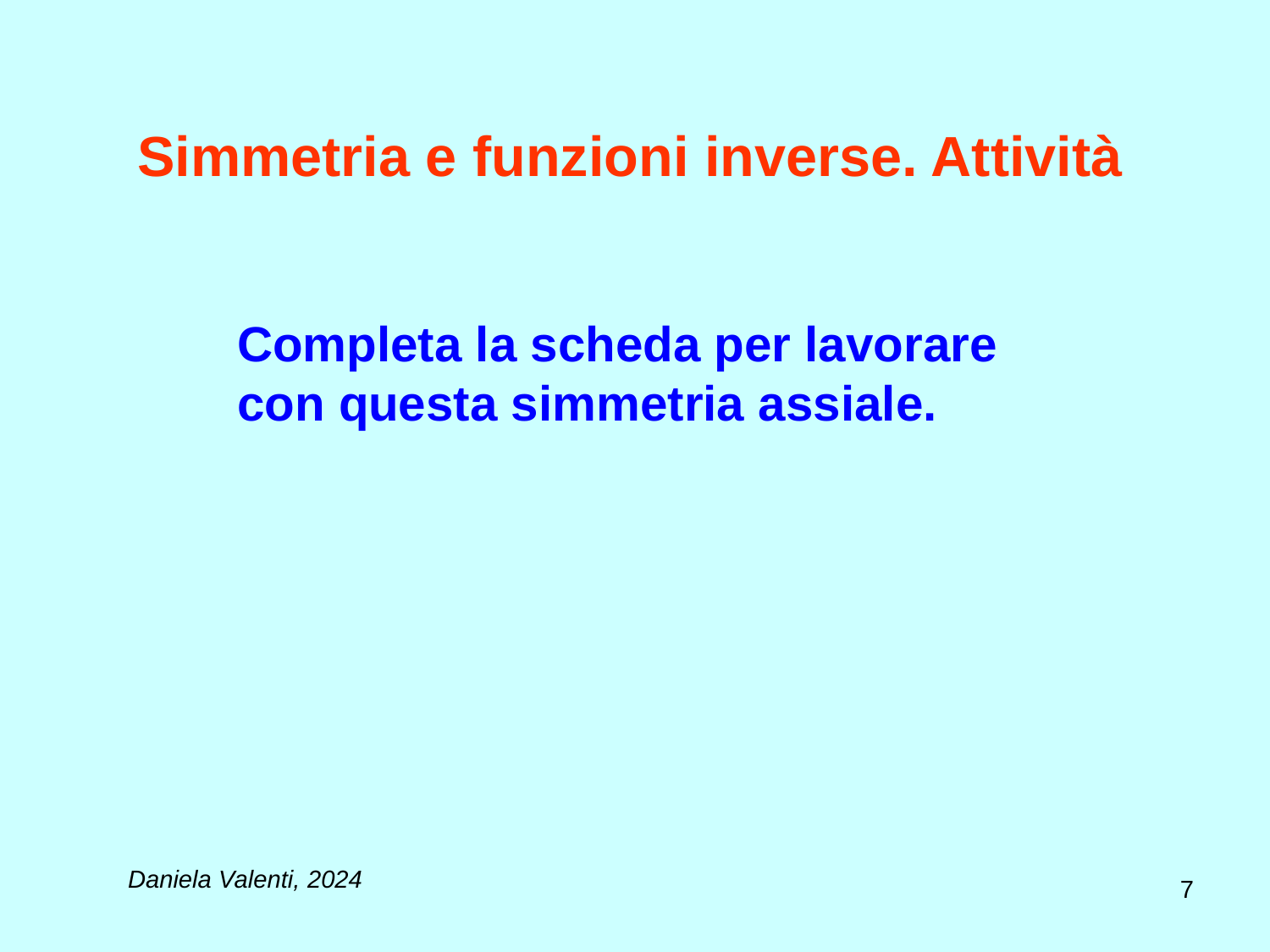

# Simmetria e funzioni inverse. Attività
Completa la scheda per lavorare con questa simmetria assiale.
Daniela Valenti, 2024
7